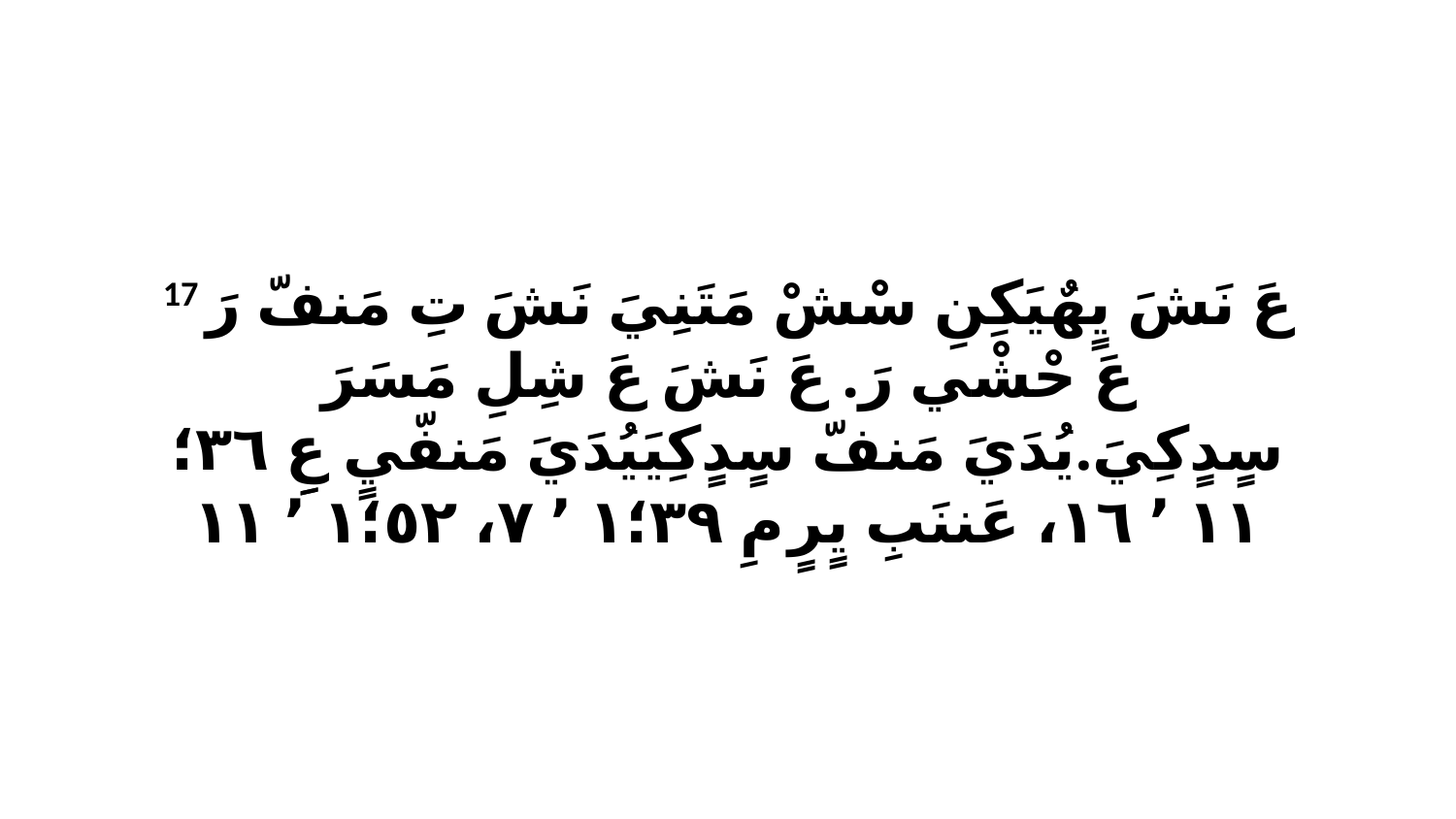

17 عَ نَشَ يٍهٌيَكِنِ سْشْ مَتَنِيَ نَشَ تِ مَنفّ رَ عَ حْشْي رَ. عَ نَشَ عَ شِلِ مَسَرَ سٍدٍكِيَ.يُدَيَ مَنفّ سٍدٍكِيَيُدَيَ مَنفّيٍ عِِ ٣٦‏؛١١ ٬ ١٦، عَننَبِ يٍرٍ مِ ٣٩‏؛١ ٬ ٧، ٥٢‏؛١ ٬ ١١